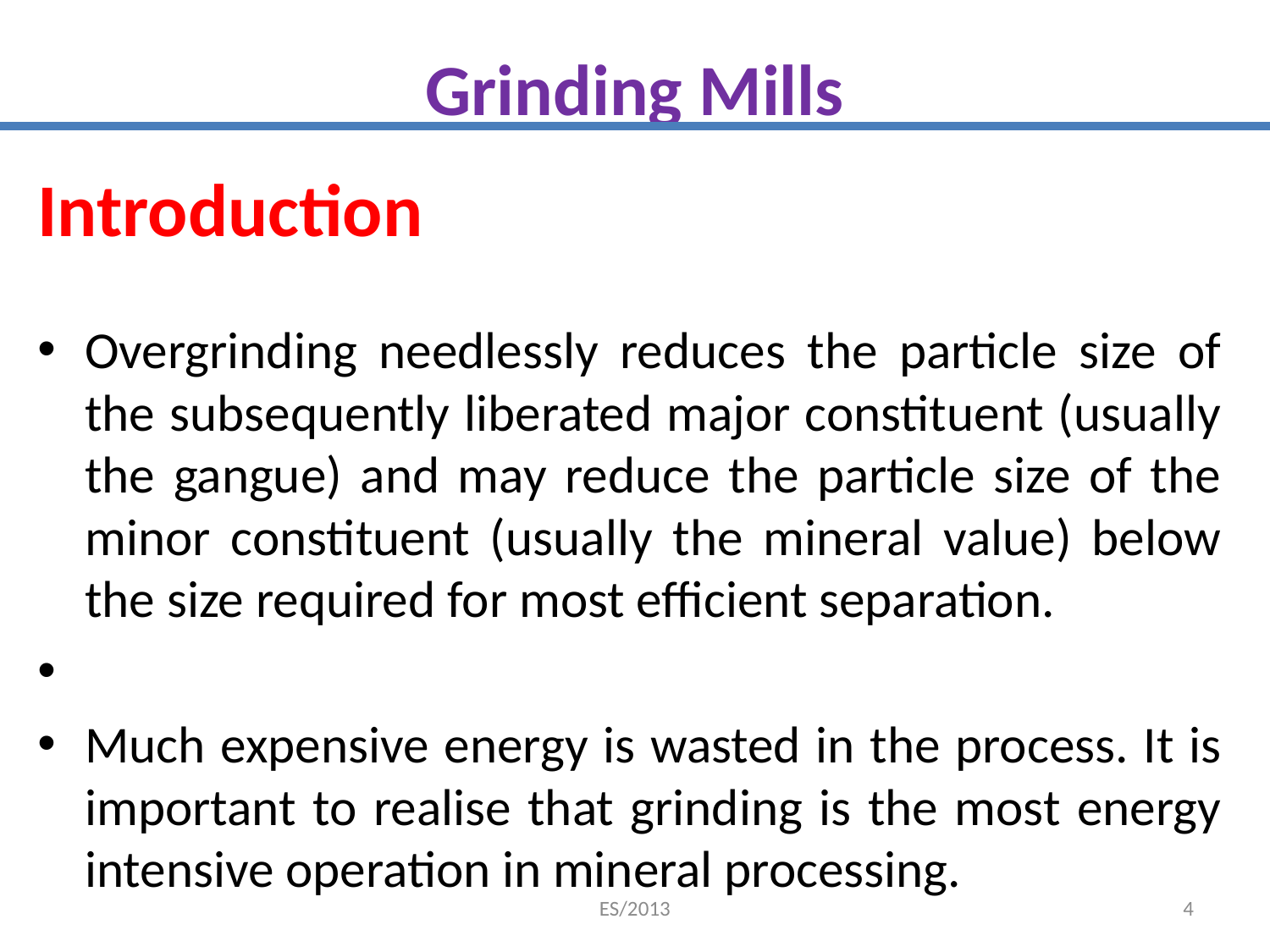

# Grinding Mills
Introduction

Overgrinding needlessly reduces the particle size of the subsequently liberated major constituent (usually the gangue) and may reduce the particle size of the minor constituent (usually the mineral value) below the size required for most efficient separation.

Much expensive energy is wasted in the process. It is important to realise that grinding is the most energy intensive operation in mineral processing.

ES/2013
4